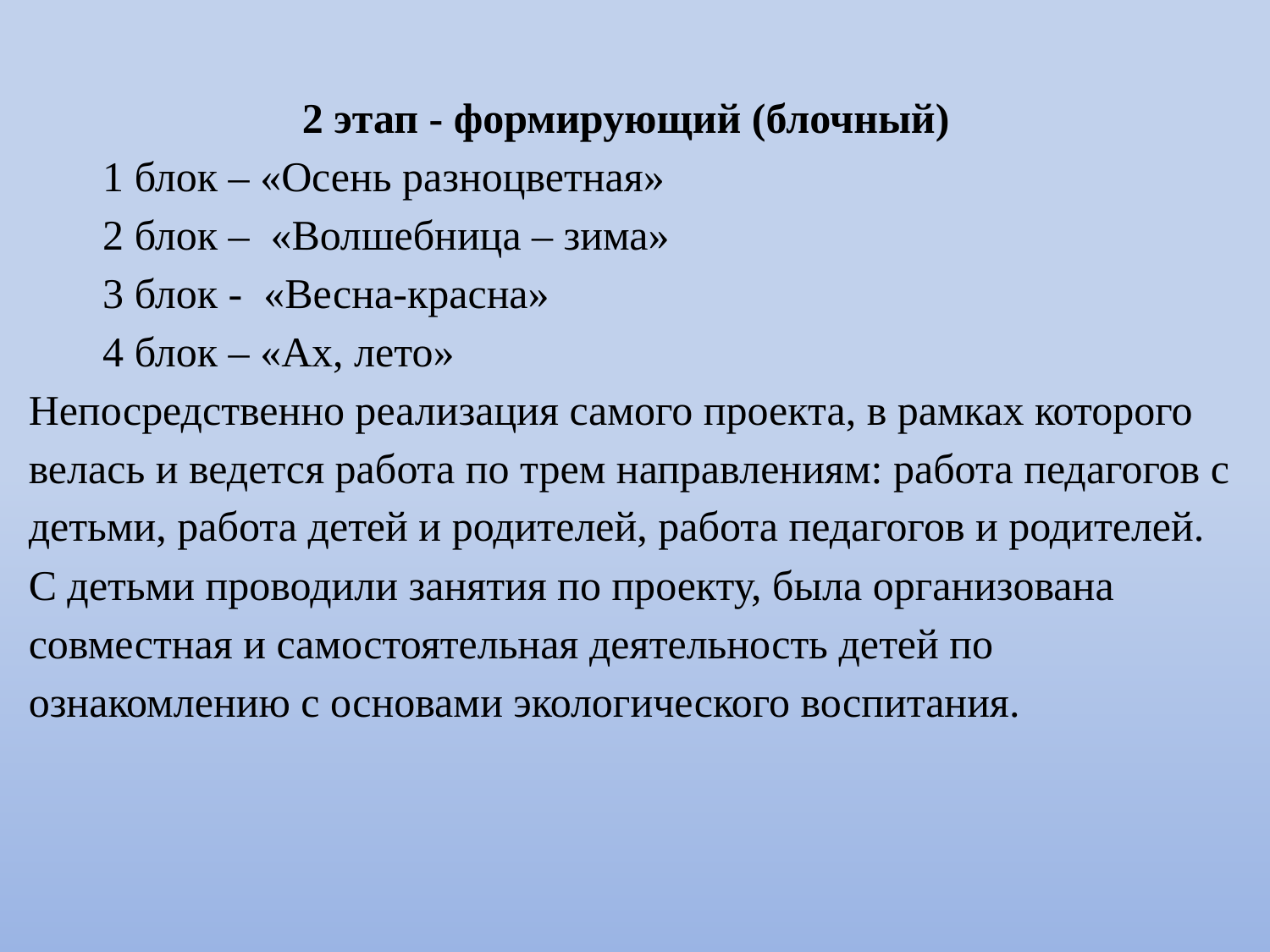

2 этап - формирующий (блочный)
       1 блок – «Осень разноцветная»
       2 блок –  «Волшебница – зима»
       3 блок -  «Весна-красна»
       4 блок – «Ах, лето»
Непосредственно реализация самого проекта, в рамках которого велась и ведется работа по трем направлениям: работа педагогов с детьми, работа детей и родителей, работа педагогов и родителей. С детьми проводили занятия по проекту, была организована совместная и самостоятельная деятельность детей по ознакомлению с основами экологического воспитания.